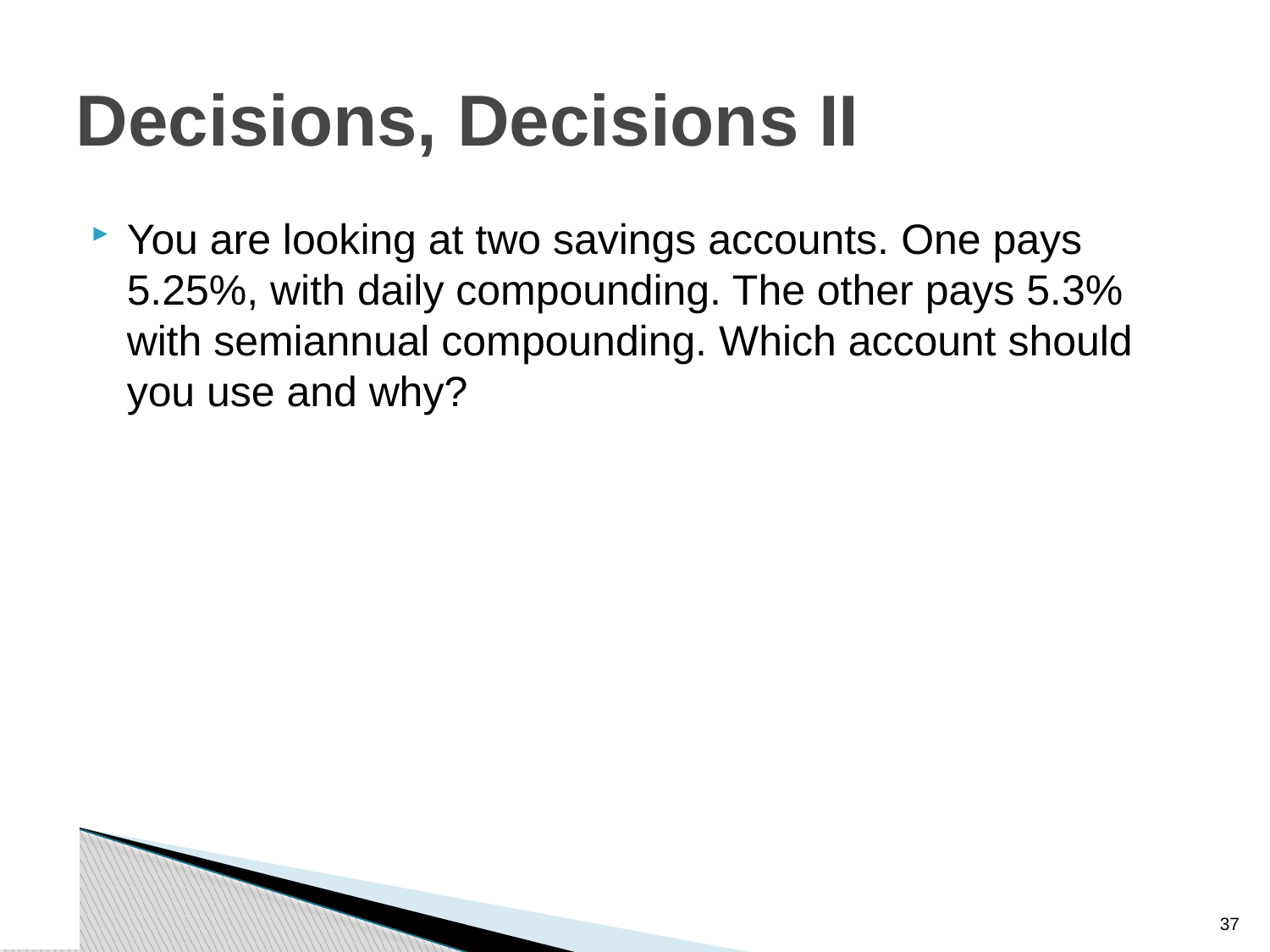

# Decisions, Decisions II
You are looking at two savings accounts. One pays 5.25%, with daily compounding. The other pays 5.3% with semiannual compounding. Which account should you use and why?
37